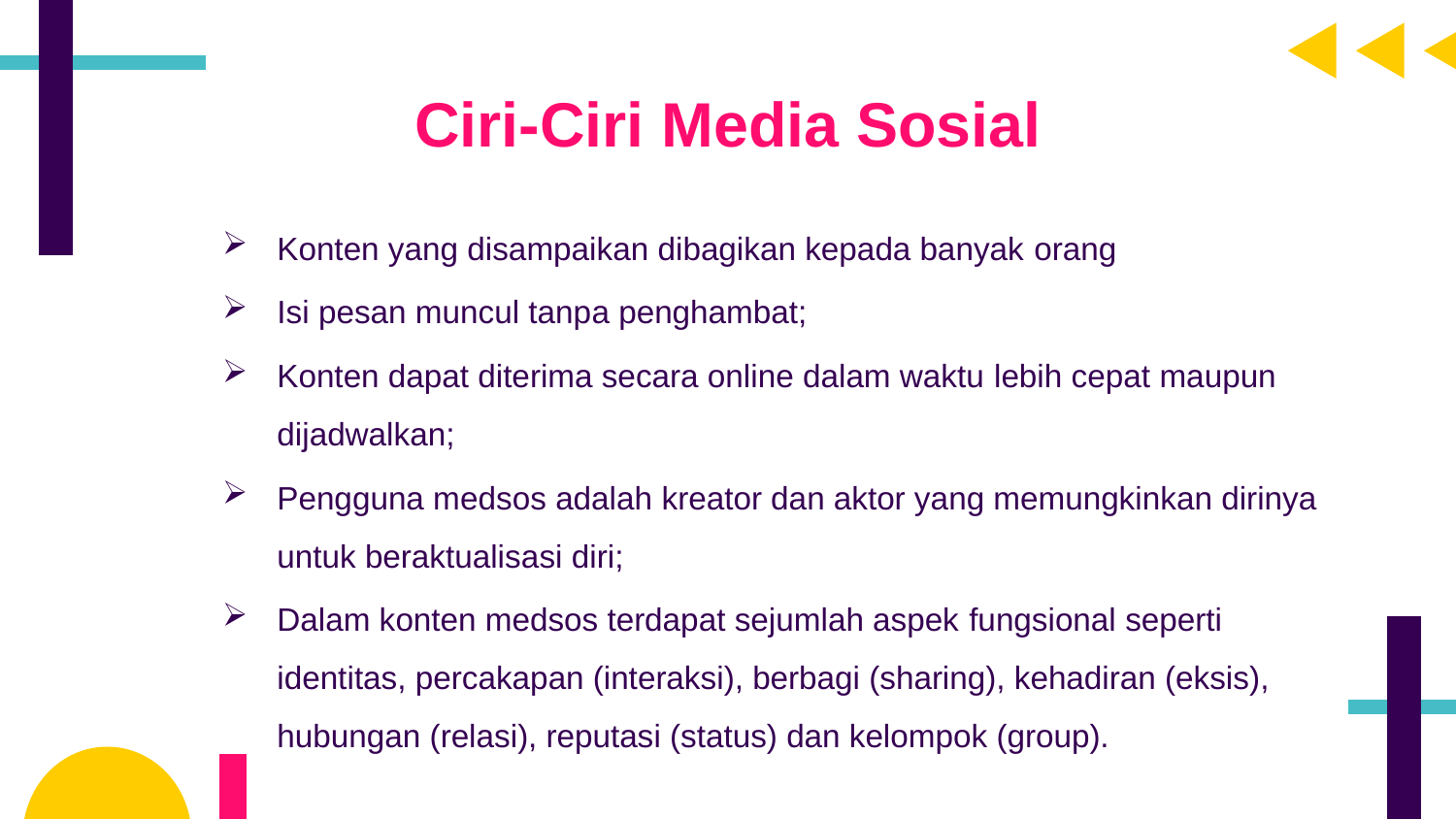

Ciri-Ciri Media Sosial
Konten yang disampaikan dibagikan kepada banyak orang
Isi pesan muncul tanpa penghambat;
Konten dapat diterima secara online dalam waktu lebih cepat maupun dijadwalkan;
Pengguna medsos adalah kreator dan aktor yang memungkinkan dirinya untuk beraktualisasi diri;
Dalam konten medsos terdapat sejumlah aspek fungsional seperti identitas, percakapan (interaksi), berbagi (sharing), kehadiran (eksis), hubungan (relasi), reputasi (status) dan kelompok (group).